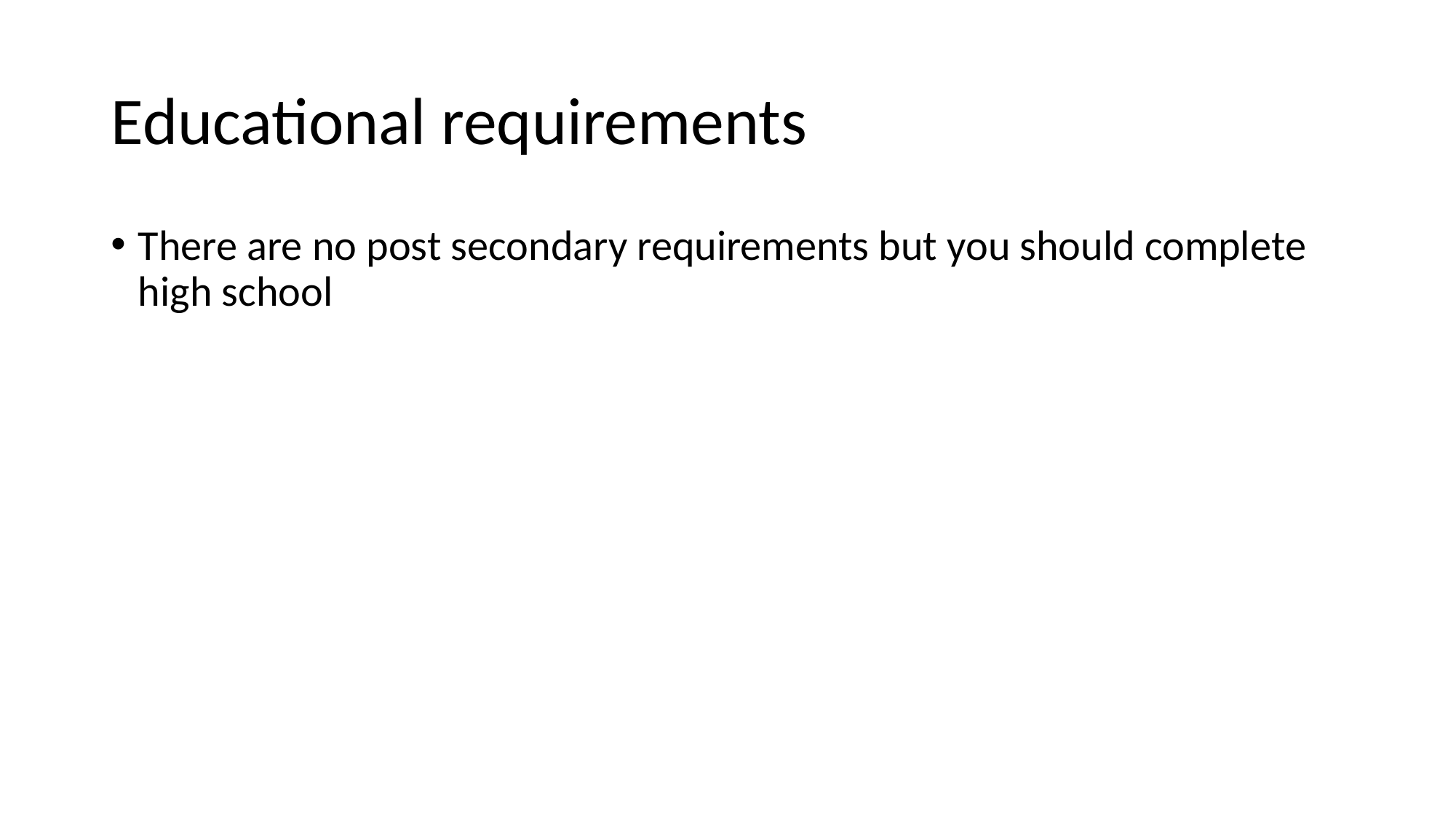

# Educational requirements
There are no post secondary requirements but you should complete high school